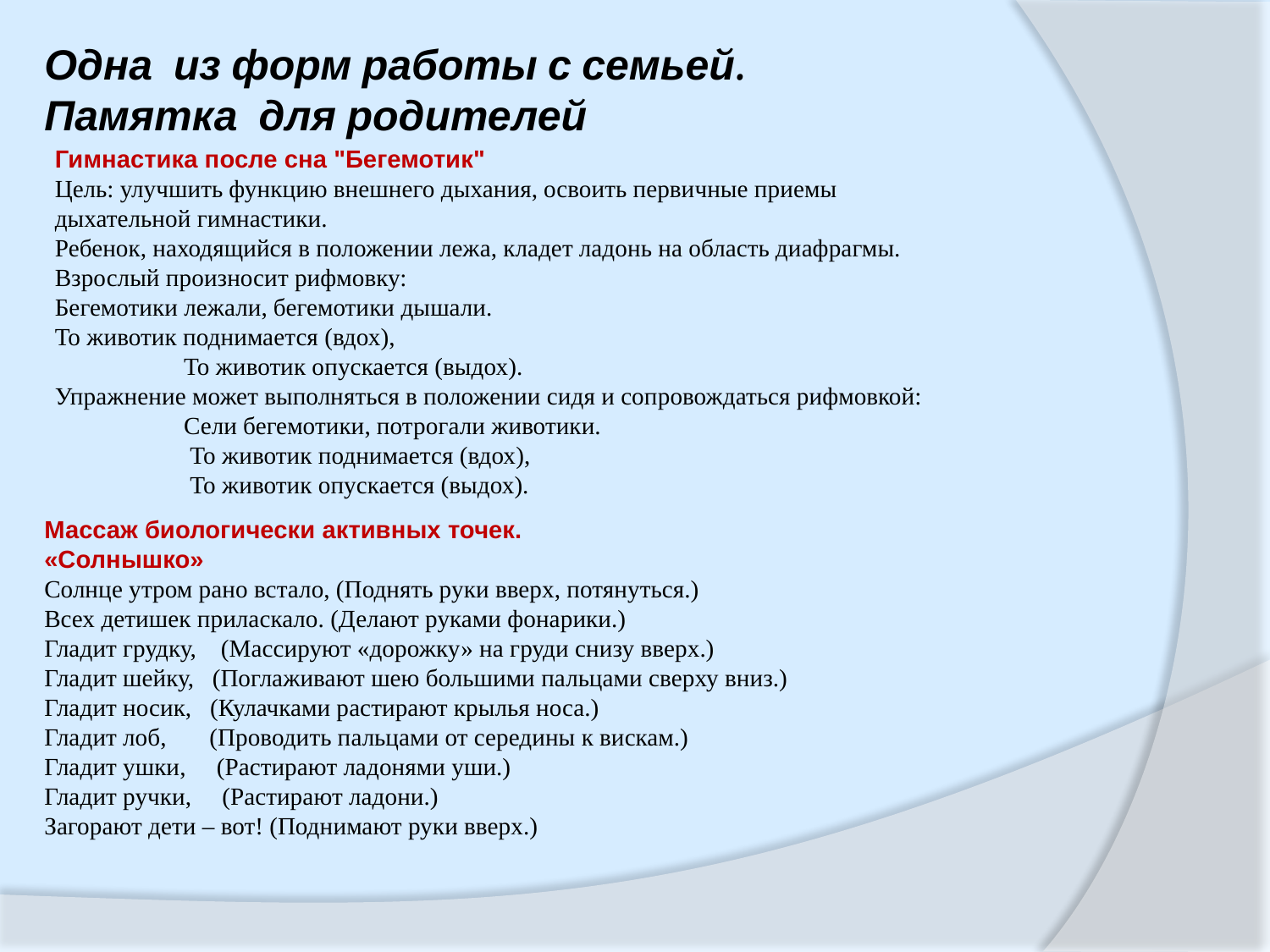

Одна  из форм работы с семьей.
Памятка  для родителей

Гимнастика после сна "Бегемотик"
Цель: улучшить функцию внешнего дыхания, освоить первичные приемы дыхательной гимнастики.
Ребенок, находящийся в положении лежа, кладет ладонь на область диафрагмы. Взрослый произносит рифмовку:
Бегемотики лежали, бегемотики дышали.
То животик поднимается (вдох),
                     То животик опускается (выдох).
Упражнение может выполняться в положении сидя и сопровождаться рифмовкой:
                     Сели бегемотики, потрогали животики.
                      То животик поднимается (вдох),
                      То животик опускается (выдох).
Массаж биологически активных точек.
«Солнышко»
Солнце утром рано встало, (Поднять руки вверх, потянуться.)
Всех детишек приласкало. (Делают руками фонарики.)
Гладит грудку,    (Массируют «дорожку» на груди снизу вверх.)
Гладит шейку,   (Поглаживают шею большими пальцами сверху вниз.)
Гладит носик,   (Кулачками растирают крылья носа.)
Гладит лоб,       (Проводить пальцами от середины к вискам.)
Гладит ушки,     (Растирают ладонями уши.)
Гладит ручки,     (Растирают ладони.)
Загорают дети – вот! (Поднимают руки вверх.)